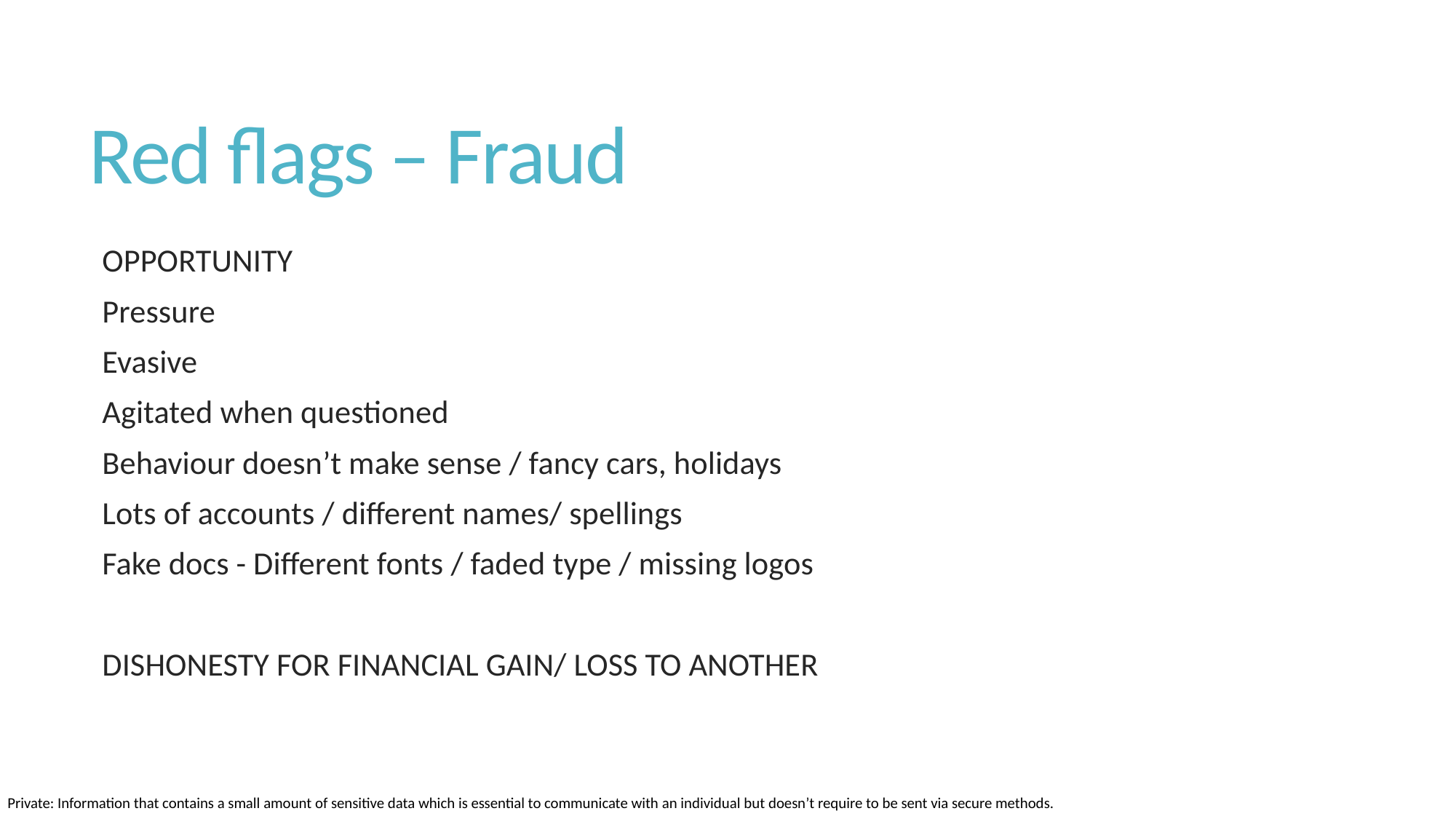

# Red flags – Fraud
OPPORTUNITY
Pressure
Evasive
Agitated when questioned
Behaviour doesn’t make sense / fancy cars, holidays
Lots of accounts / different names/ spellings
Fake docs - Different fonts / faded type / missing logos

DISHONESTY FOR FINANCIAL GAIN/ LOSS TO ANOTHER